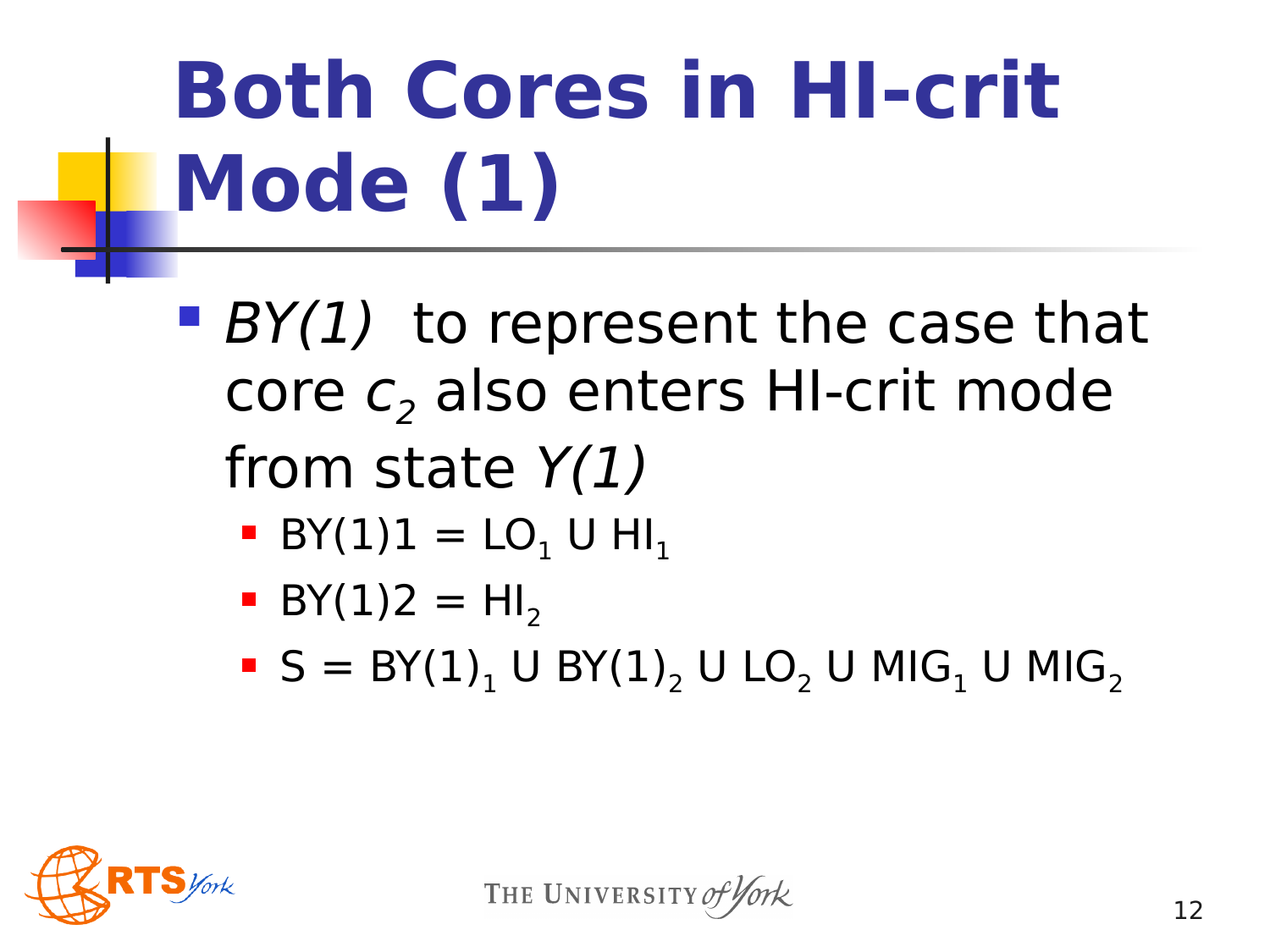

# Both Cores in HI-crit Mode (1)
BY(1)  to represent the case that core c2 also enters HI-crit mode from state Y(1)
BY(1)1 = LO1 U HI1
BY(1)2 = HI2
S = BY(1)1 U BY(1)2 U LO2 U MIG1 U MIG2
12